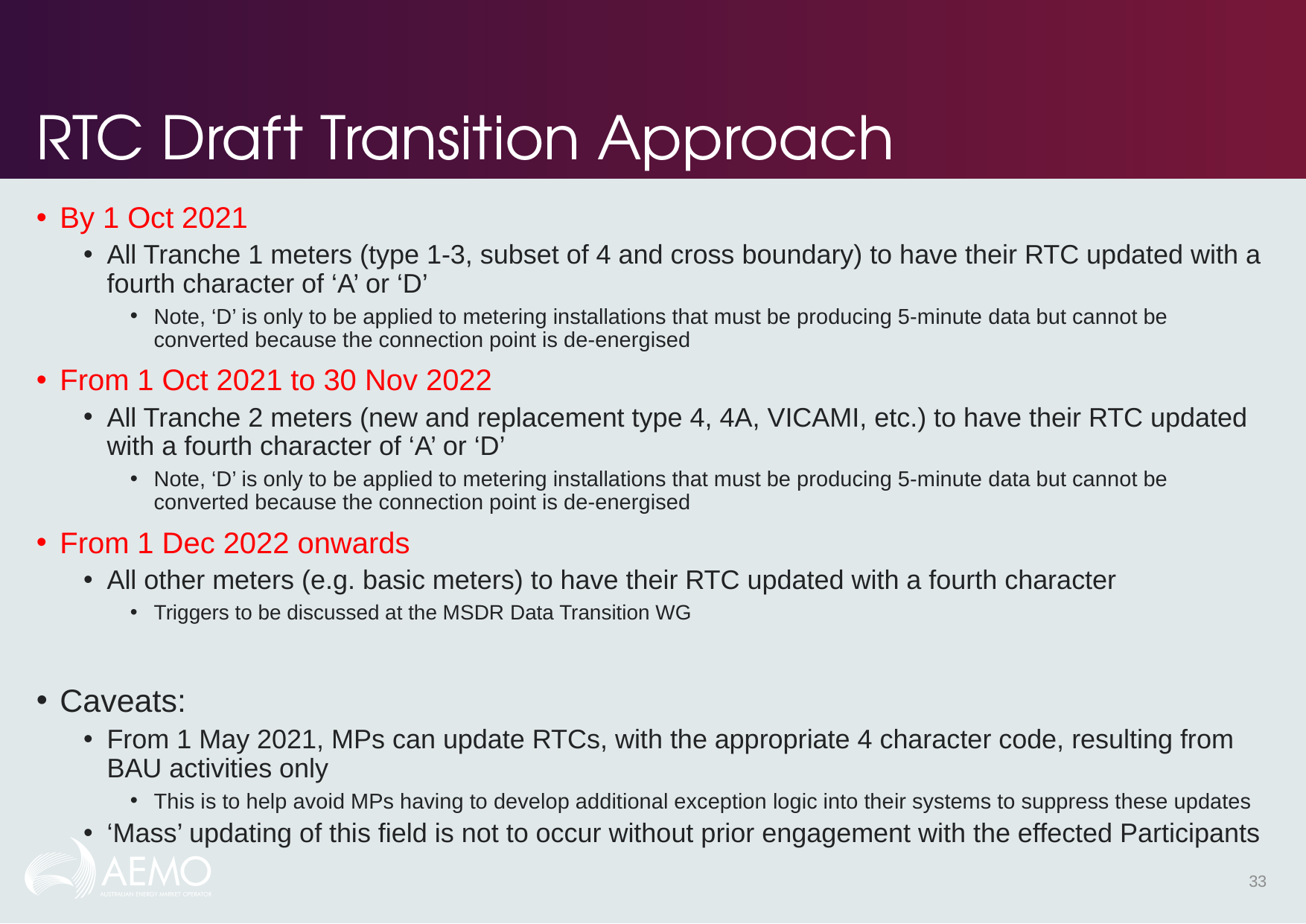

# RTC Draft Transition Approach
By 1 Oct 2021
All Tranche 1 meters (type 1-3, subset of 4 and cross boundary) to have their RTC updated with a fourth character of ‘A’ or ‘D’
Note, ‘D’ is only to be applied to metering installations that must be producing 5-minute data but cannot be converted because the connection point is de-energised
From 1 Oct 2021 to 30 Nov 2022
All Tranche 2 meters (new and replacement type 4, 4A, VICAMI, etc.) to have their RTC updated with a fourth character of ‘A’ or ‘D’
Note, ‘D’ is only to be applied to metering installations that must be producing 5-minute data but cannot be converted because the connection point is de-energised
From 1 Dec 2022 onwards
All other meters (e.g. basic meters) to have their RTC updated with a fourth character
Triggers to be discussed at the MSDR Data Transition WG

Caveats:
From 1 May 2021, MPs can update RTCs, with the appropriate 4 character code, resulting from BAU activities only
This is to help avoid MPs having to develop additional exception logic into their systems to suppress these updates
‘Mass’ updating of this field is not to occur without prior engagement with the effected Participants
33